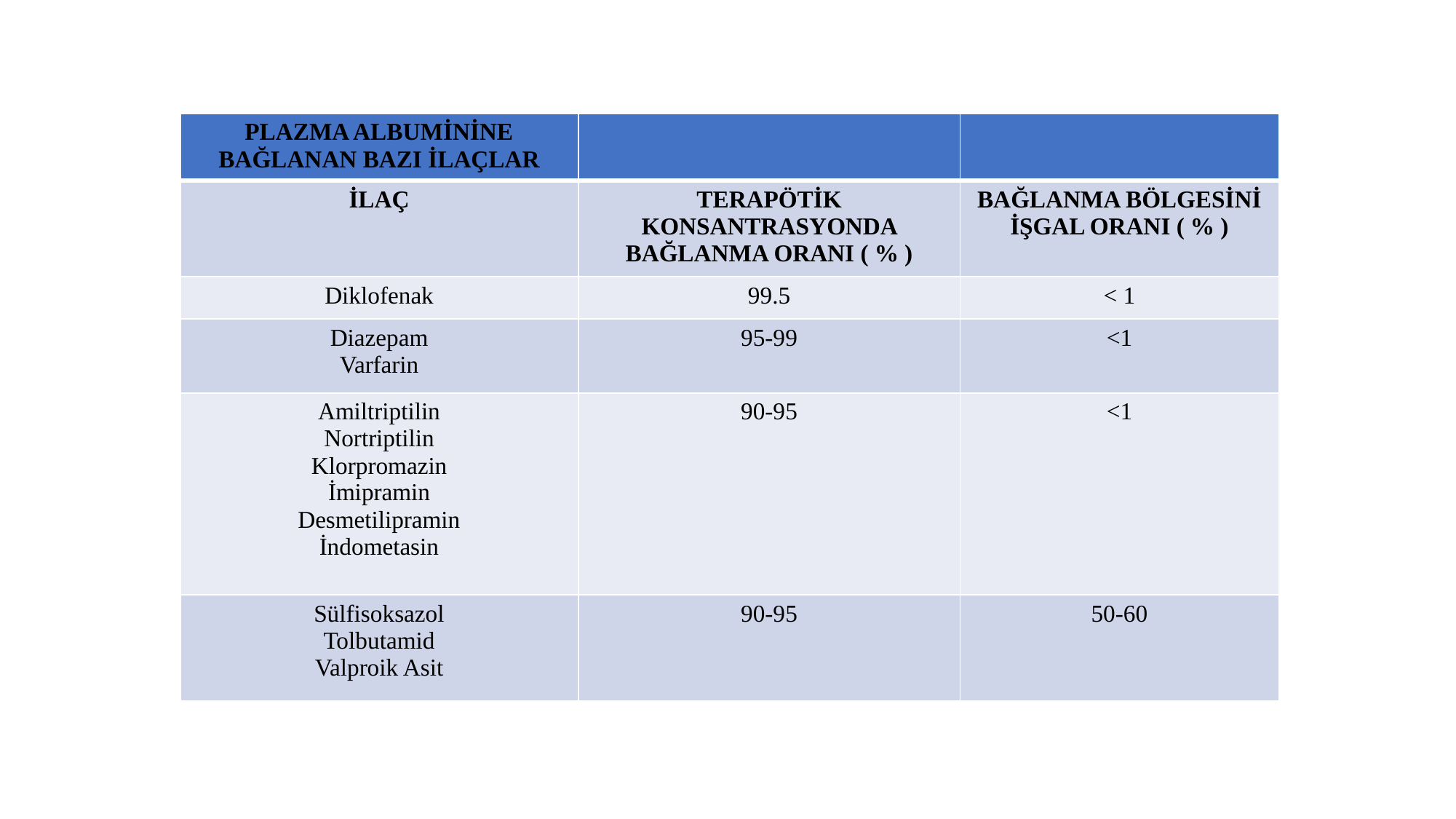

| PLAZMA ALBUMİNİNE BAĞLANAN BAZI İLAÇLAR |  |  |
| --- | --- | --- |
| İLAÇ | TERAPÖTİK KONSANTRASYONDA BAĞLANMA ORANI ( % ) | BAĞLANMA BÖLGESİNİ İŞGAL ORANI ( % ) |
| Diklofenak | 99.5 | < 1 |
| Diazepam Varfarin | 95-99 | <1 |
| Amiltriptilin Nortriptilin Klorpromazin İmipramin Desmetilipramin İndometasin | 90-95 | <1 |
| Sülfisoksazol Tolbutamid Valproik Asit | 90-95 | 50-60 |